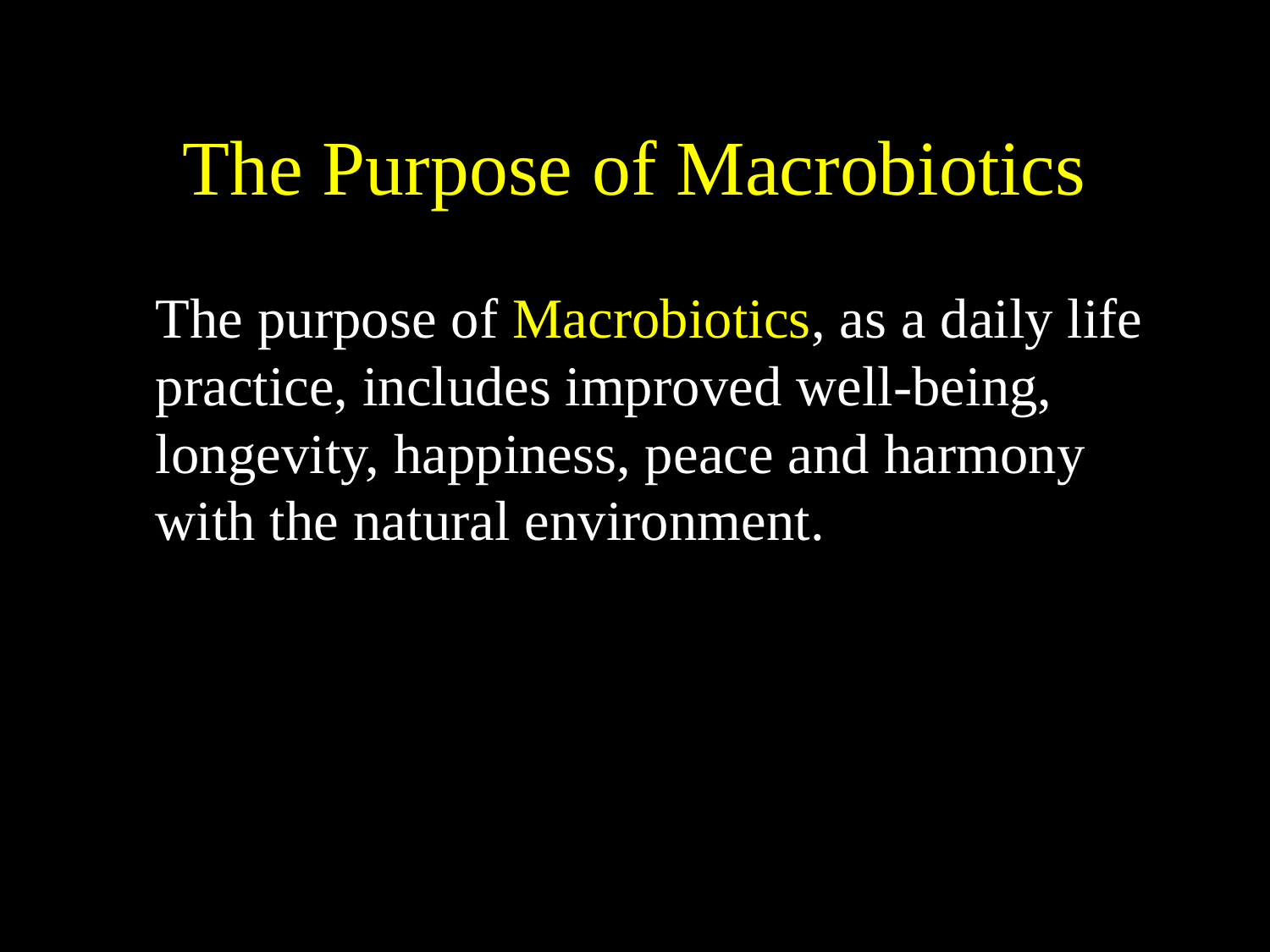

# The Purpose of Macrobiotics
The purpose of Macrobiotics, as a daily life practice, includes improved well-being, longevity, happiness, peace and harmony with the natural environment.